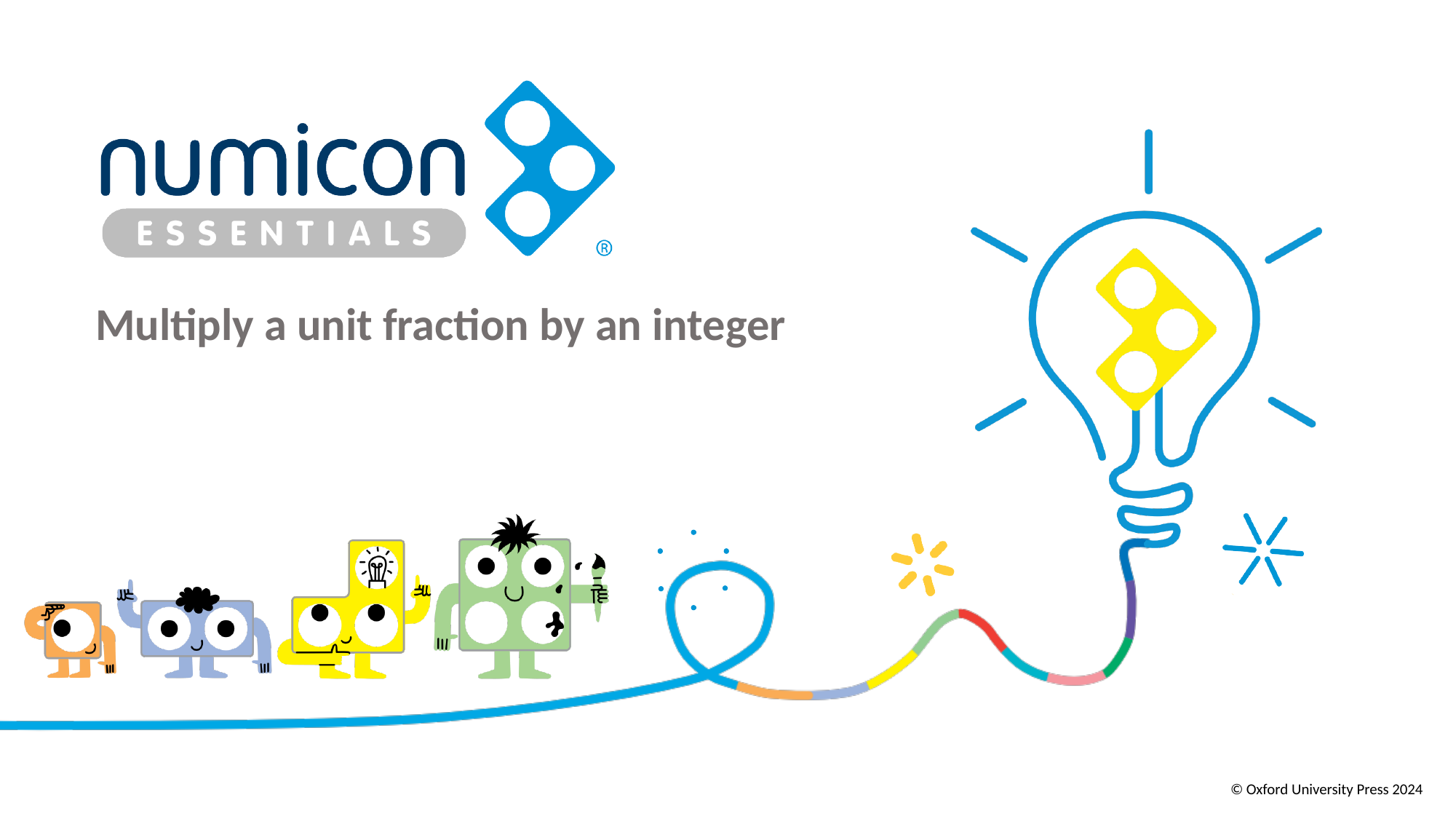

# Multiply a unit fraction by an integer